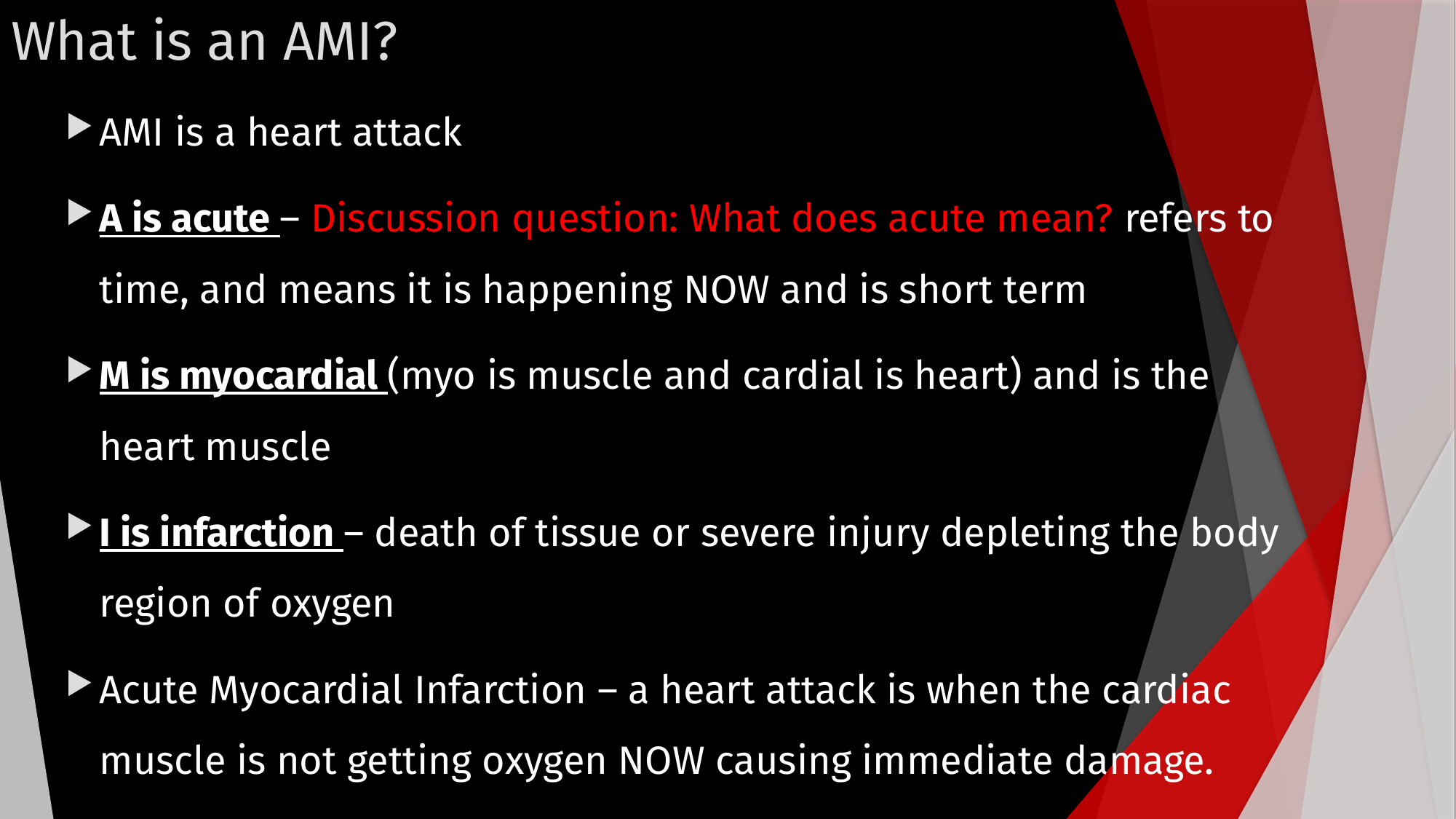

# What is an AMI?
AMI is a heart attack
A is acute – Discussion question: What does acute mean? refers to time, and means it is happening NOW and is short term
M is myocardial (myo is muscle and cardial is heart) and is the heart muscle
I is infarction – death of tissue or severe injury depleting the body region of oxygen
Acute Myocardial Infarction – a heart attack is when the cardiac muscle is not getting oxygen NOW causing immediate damage.